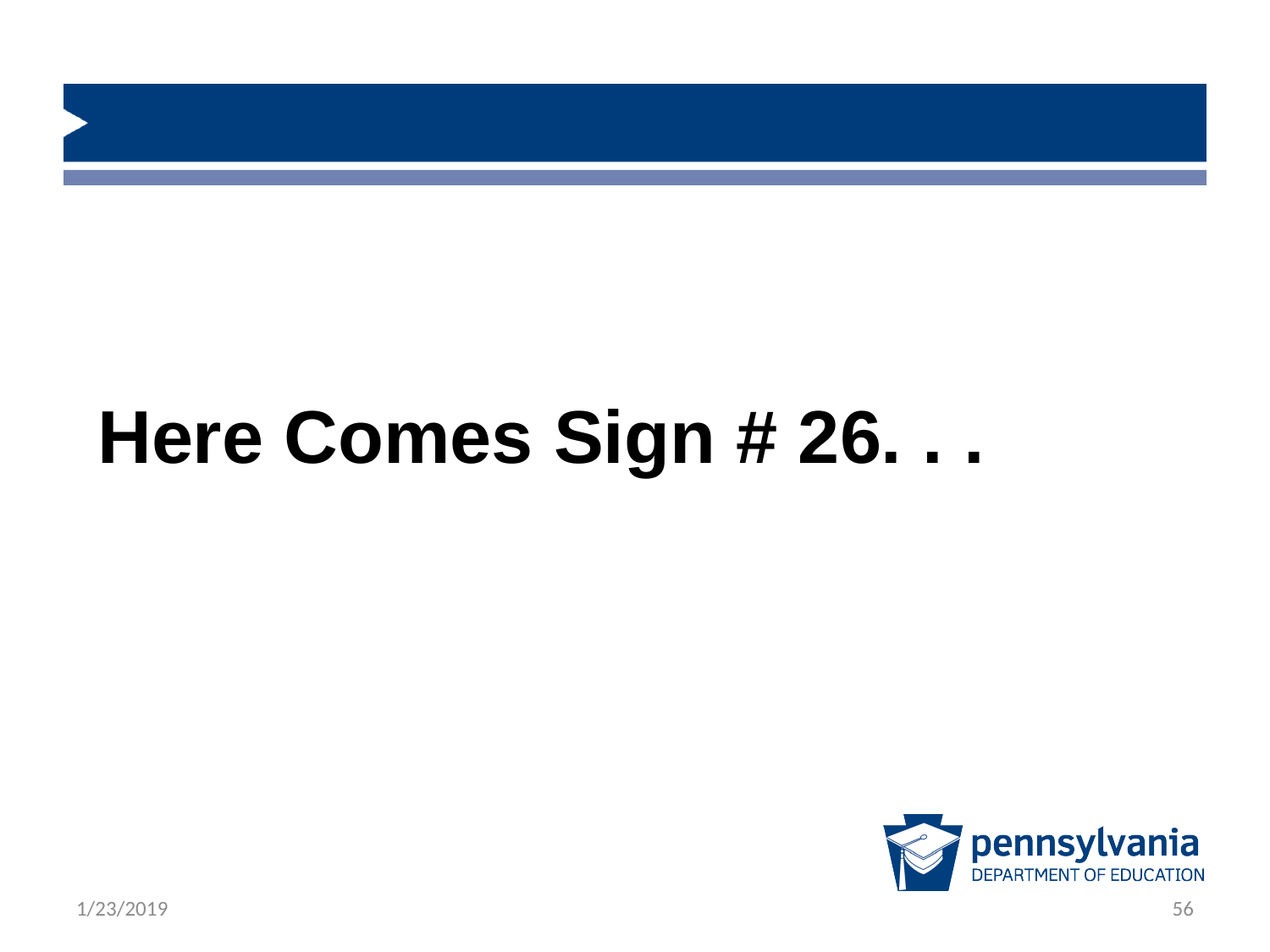

Here Comes Sign # 26. . .
1/23/2019
56